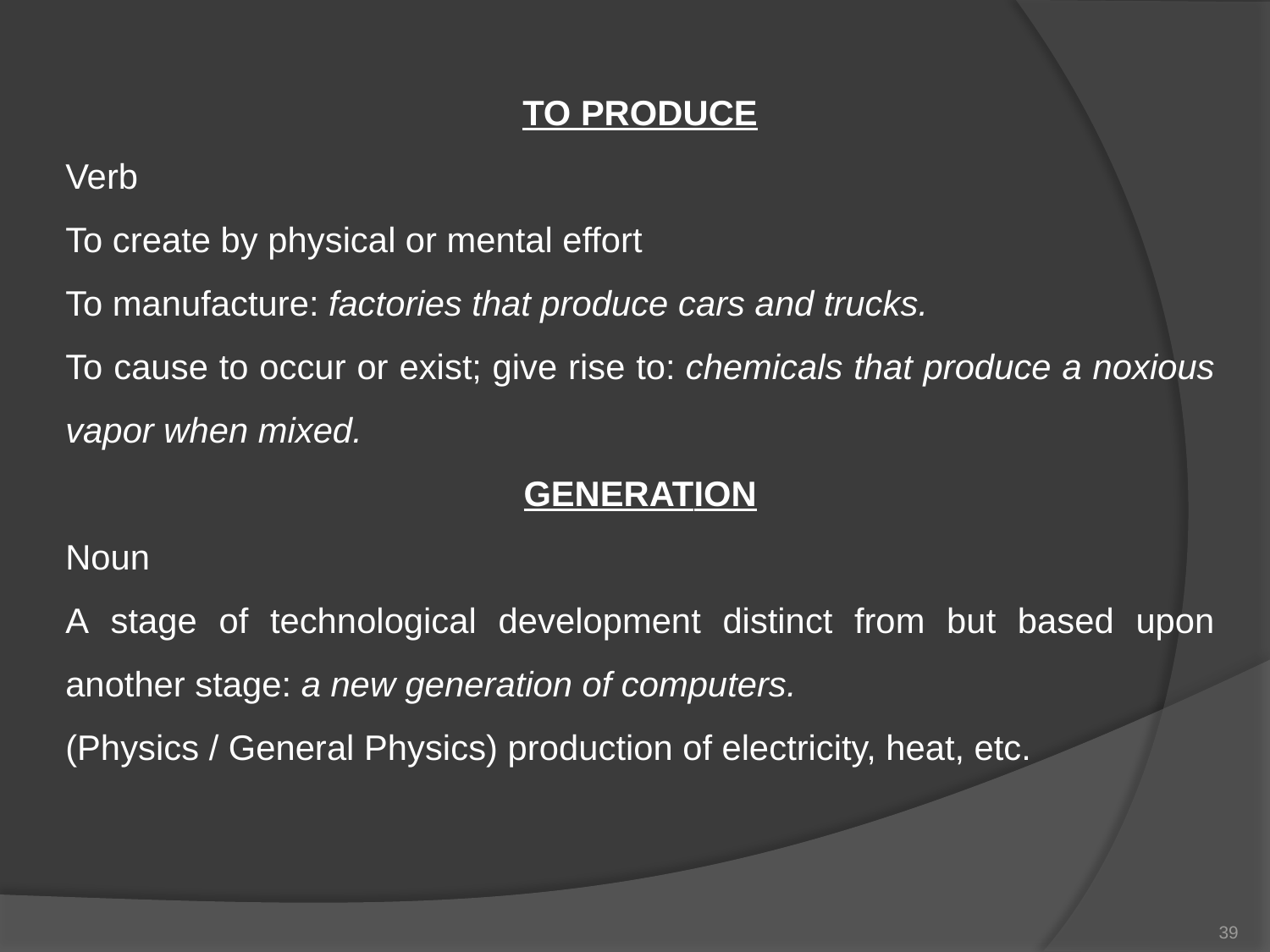

TO PRODUCE
Verb
To create by physical or mental effort
To manufacture: factories that produce cars and trucks.
To cause to occur or exist; give rise to: chemicals that produce a noxious vapor when mixed.
GENERATION
Noun
A stage of technological development distinct from but based upon another stage: a new generation of computers.
(Physics / General Physics) production of electricity, heat, etc.
39